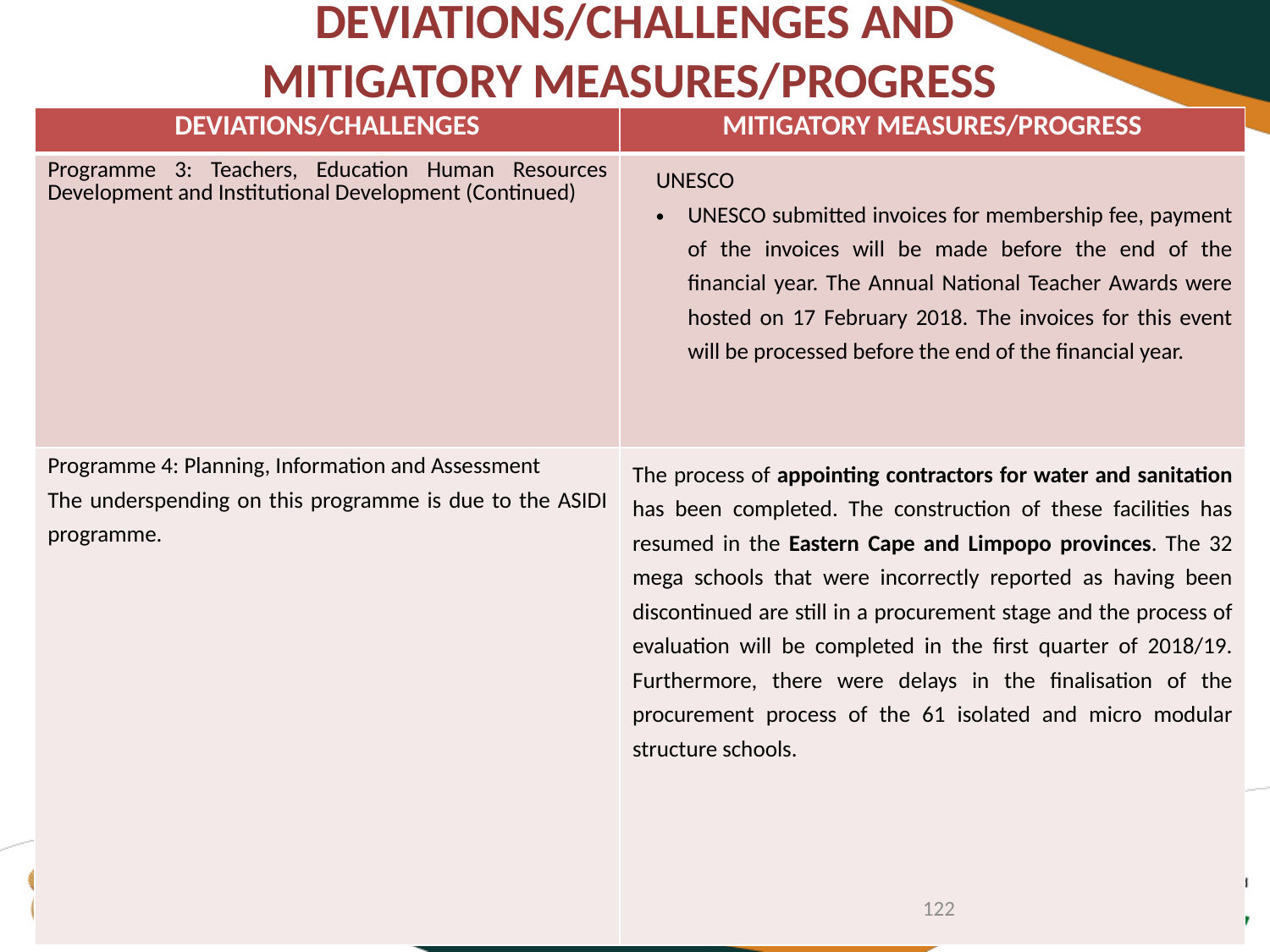

# DEVIATIONS/CHALLENGES AND MITIGATORY MEASURES/PROGRESS
| DEVIATIONS/CHALLENGES | MITIGATORY MEASURES/PROGRESS |
| --- | --- |
| Programme 3: Teachers, Education Human Resources Development and Institutional Development (Continued) | UNESCO UNESCO submitted invoices for membership fee, payment of the invoices will be made before the end of the financial year. The Annual National Teacher Awards were hosted on 17 February 2018. The invoices for this event will be processed before the end of the financial year. |
| Programme 4: Planning, Information and Assessment The underspending on this programme is due to the ASIDI programme. | The process of appointing contractors for water and sanitation has been completed. The construction of these facilities has resumed in the Eastern Cape and Limpopo provinces. The 32 mega schools that were incorrectly reported as having been discontinued are still in a procurement stage and the process of evaluation will be completed in the first quarter of 2018/19. Furthermore, there were delays in the finalisation of the procurement process of the 61 isolated and micro modular structure schools. |
122